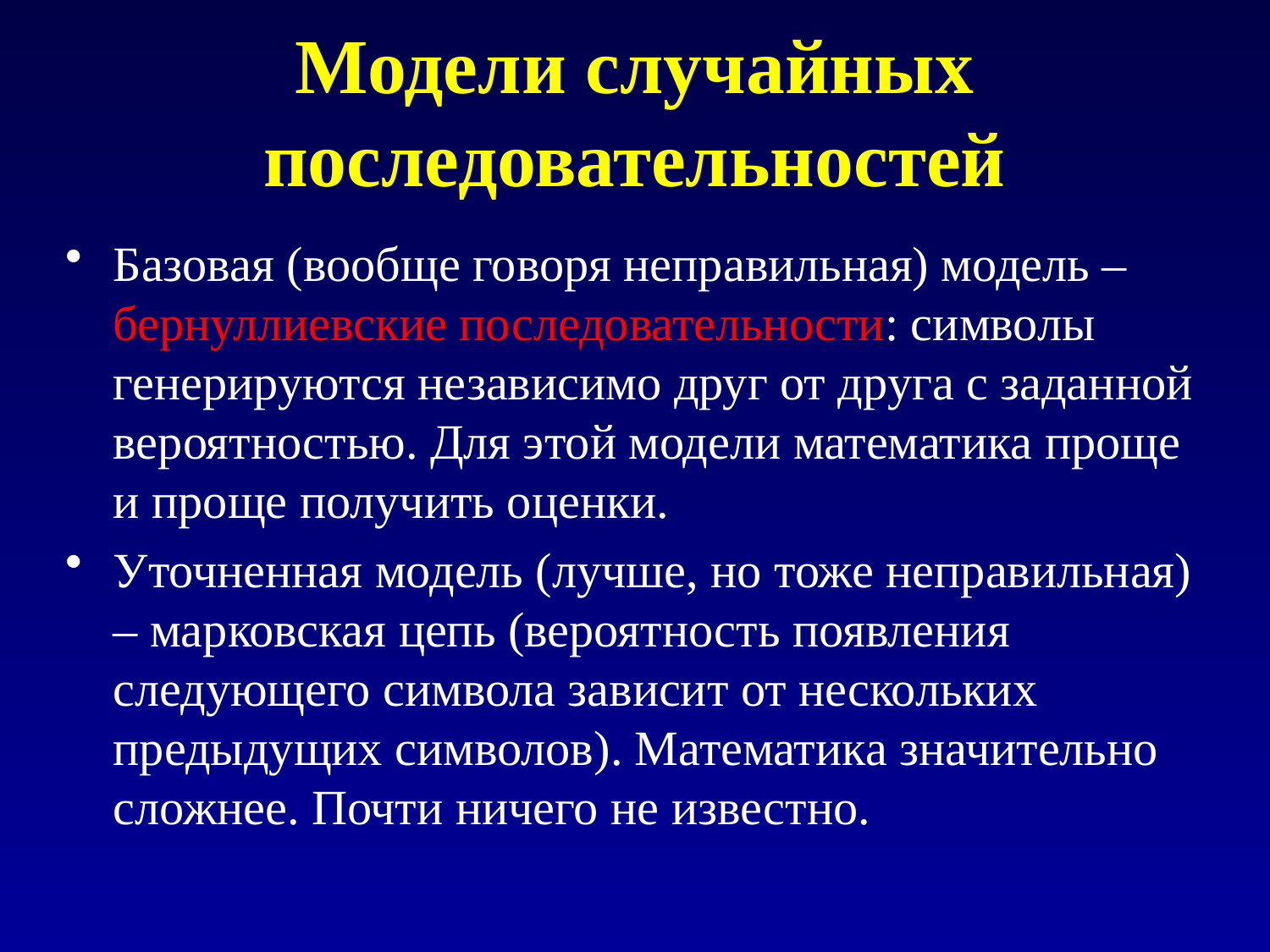

# Модели случайных последовательностей
Базовая (вообще говоря неправильная) модель – бернуллиевские последовательности: символы генерируются независимо друг от друга с заданной вероятностью. Для этой модели математика проще и проще получить оценки.
Уточненная модель (лучше, но тоже неправильная) – марковская цепь (вероятность появления следующего символа зависит от нескольких предыдущих символов). Математика значительно сложнее. Почти ничего не известно.